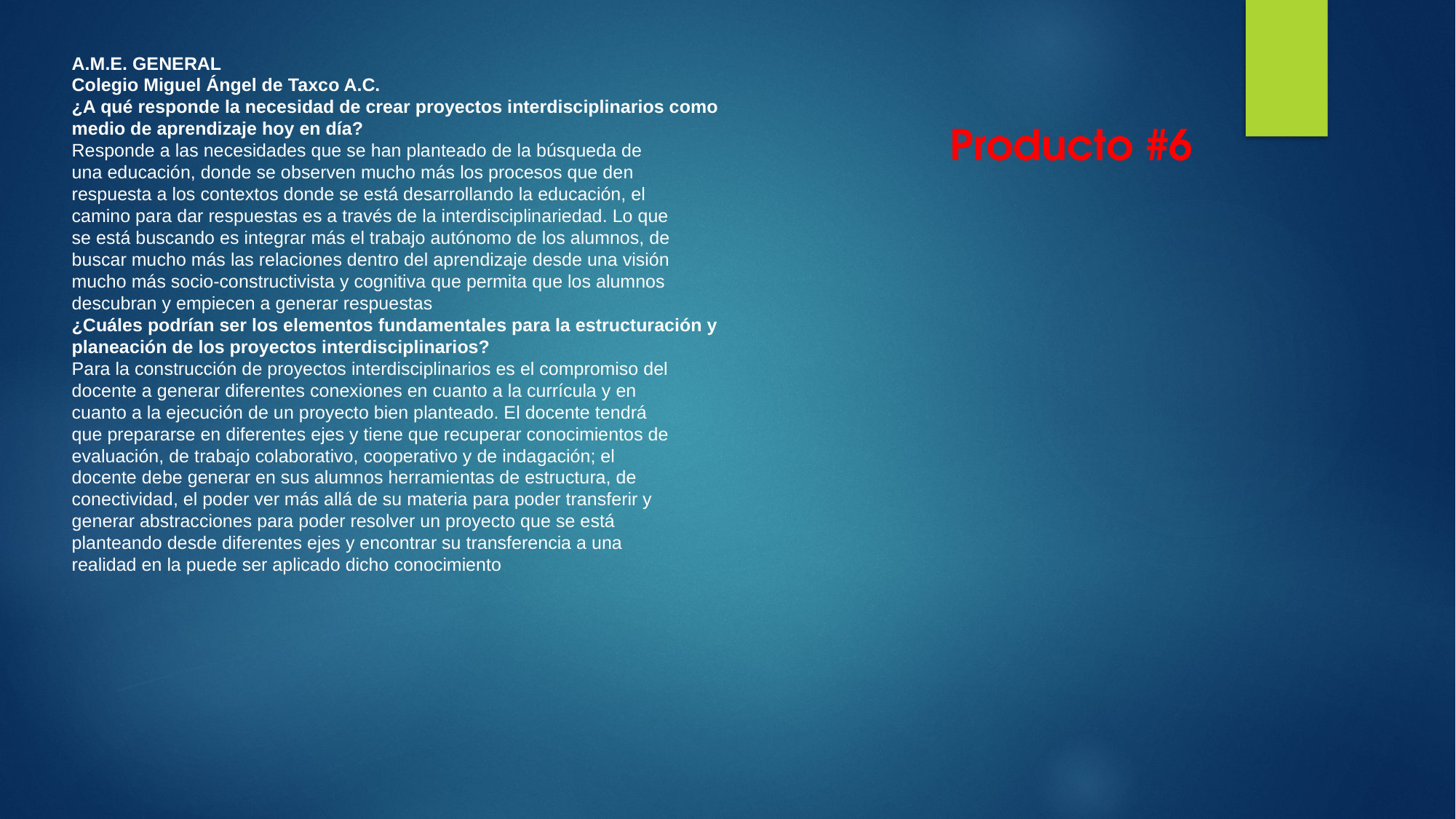

A.M.E. GENERAL
Colegio Miguel Ángel de Taxco A.C.
¿A qué responde la necesidad de crear proyectos interdisciplinarios como
medio de aprendizaje hoy en día?
Responde a las necesidades que se han planteado de la búsqueda de
una educación, donde se observen mucho más los procesos que den
respuesta a los contextos donde se está desarrollando la educación, el
camino para dar respuestas es a través de la interdisciplinariedad. Lo que
se está buscando es integrar más el trabajo autónomo de los alumnos, de
buscar mucho más las relaciones dentro del aprendizaje desde una visión
mucho más socio-constructivista y cognitiva que permita que los alumnos
descubran y empiecen a generar respuestas
¿Cuáles podrían ser los elementos fundamentales para la estructuración y
planeación de los proyectos interdisciplinarios?
Para la construcción de proyectos interdisciplinarios es el compromiso del
docente a generar diferentes conexiones en cuanto a la currícula y en
cuanto a la ejecución de un proyecto bien planteado. El docente tendrá
que prepararse en diferentes ejes y tiene que recuperar conocimientos de
evaluación, de trabajo colaborativo, cooperativo y de indagación; el
docente debe generar en sus alumnos herramientas de estructura, de
conectividad, el poder ver más allá de su materia para poder transferir y
generar abstracciones para poder resolver un proyecto que se está
planteando desde diferentes ejes y encontrar su transferencia a una
realidad en la puede ser aplicado dicho conocimiento
Producto #6